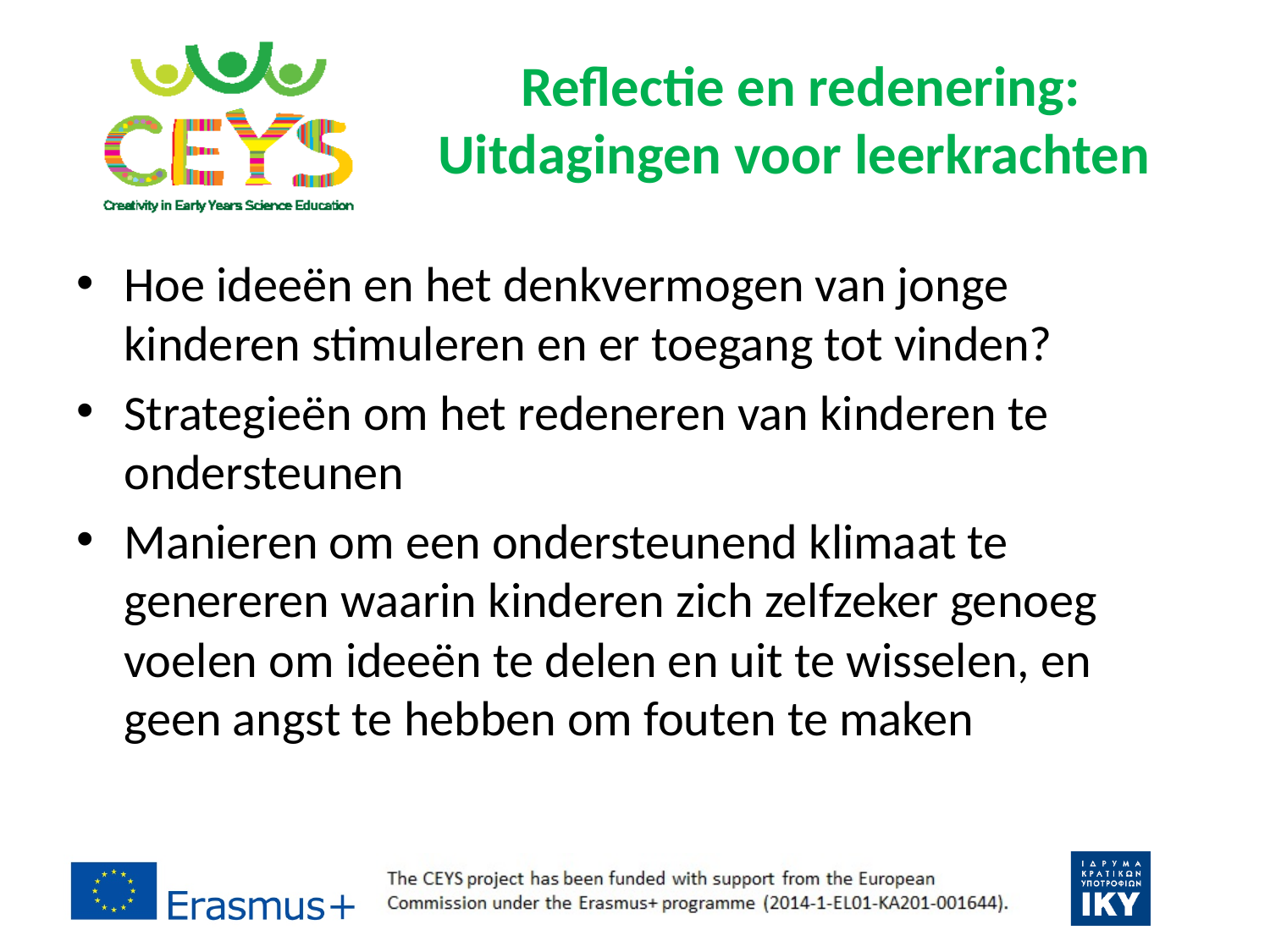

# Reflectie en redenering: Uitdagingen voor leerkrachten
Hoe ideeën en het denkvermogen van jonge kinderen stimuleren en er toegang tot vinden?
Strategieën om het redeneren van kinderen te ondersteunen
Manieren om een ondersteunend klimaat te genereren waarin kinderen zich zelfzeker genoeg voelen om ideeën te delen en uit te wisselen, en geen angst te hebben om fouten te maken